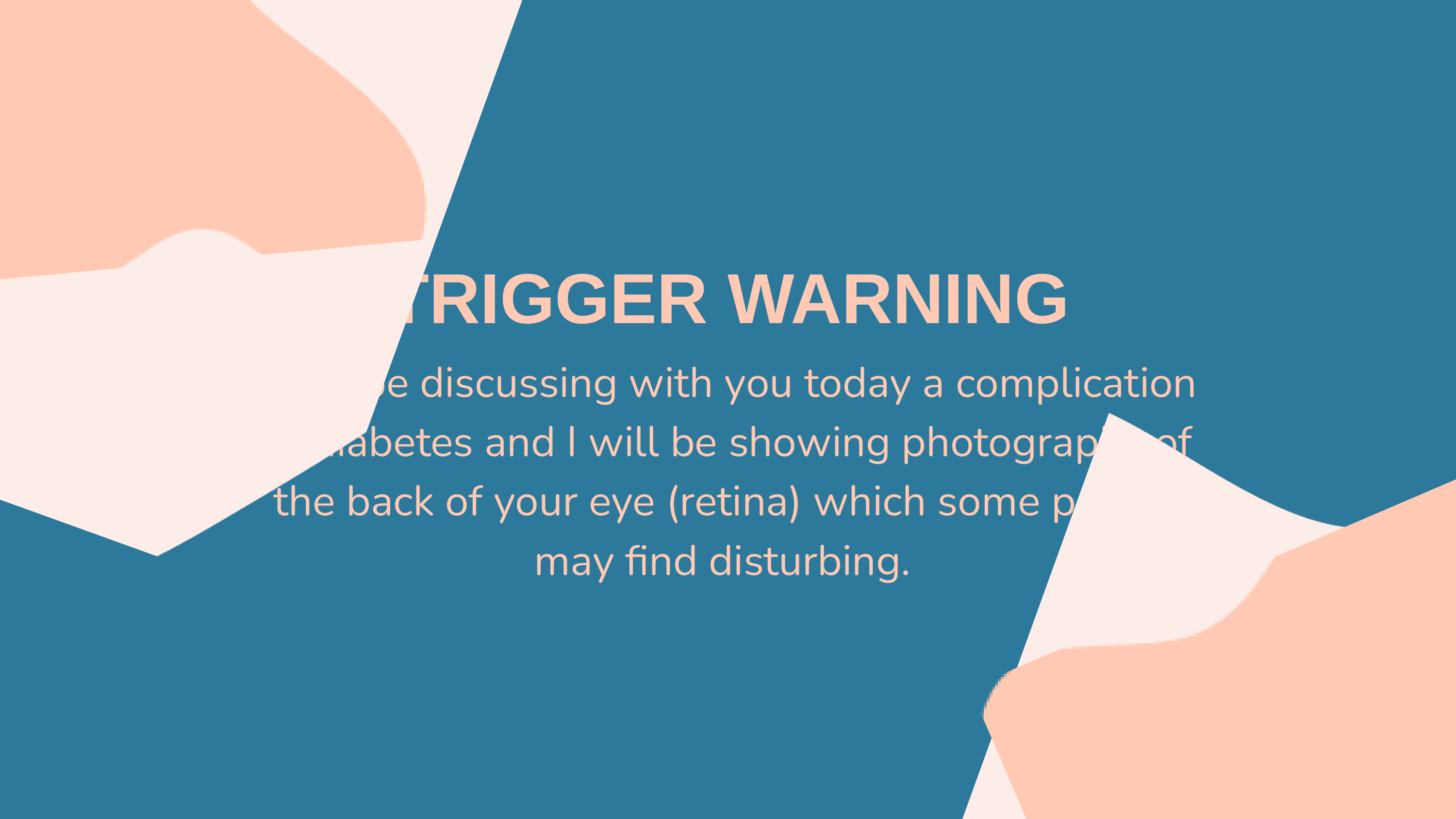

TRIGGER WARNING
I will be discussing with you today a complication of diabetes and I will be showing photographs of the back of your eye (retina) which some people may find disturbing.